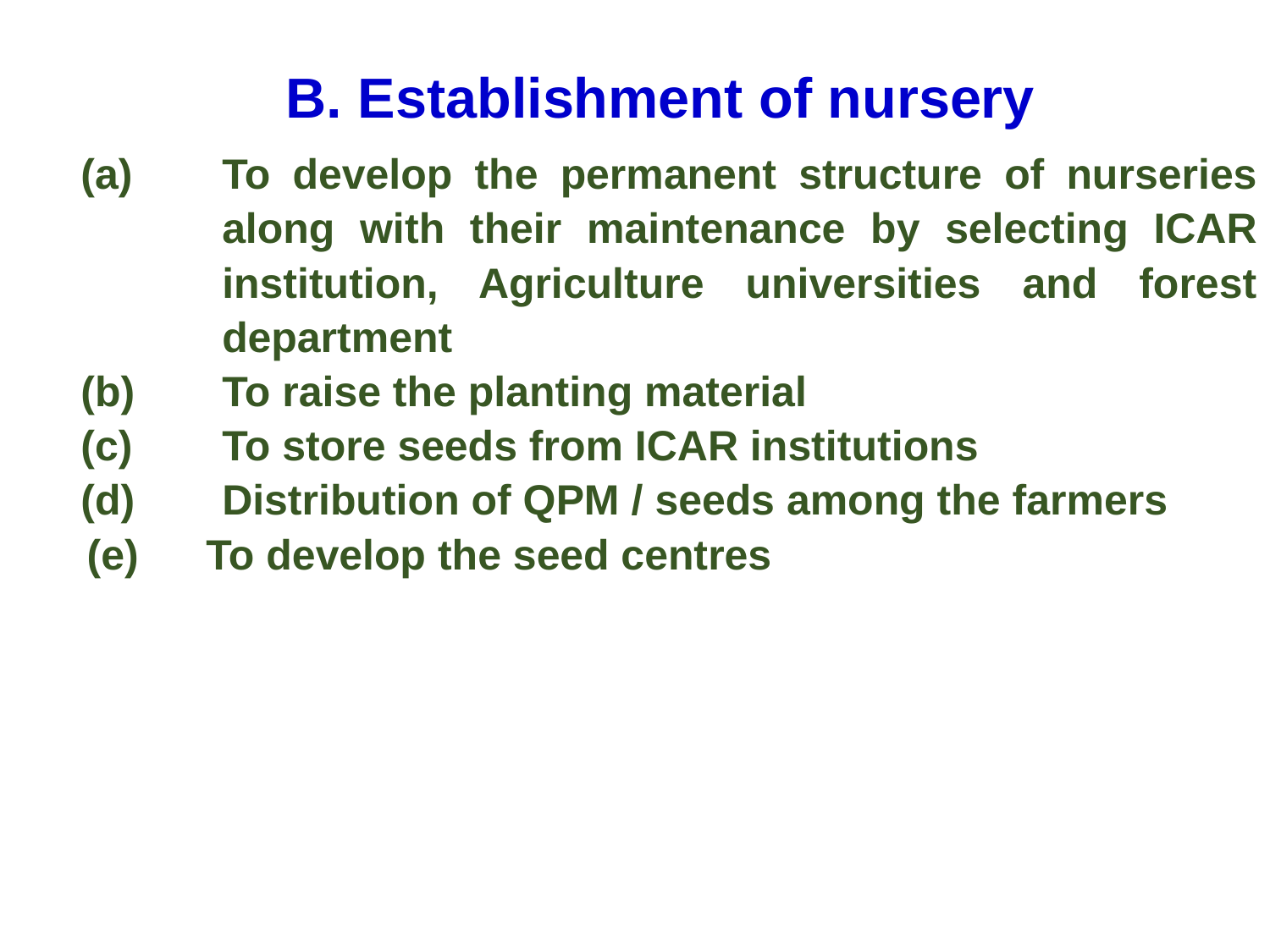

B. Establishment of nursery
To develop the permanent structure of nurseries along with their maintenance by selecting ICAR institution, Agriculture universities and forest department
To raise the planting material
To store seeds from ICAR institutions
Distribution of QPM / seeds among the farmers
  To develop the seed centres